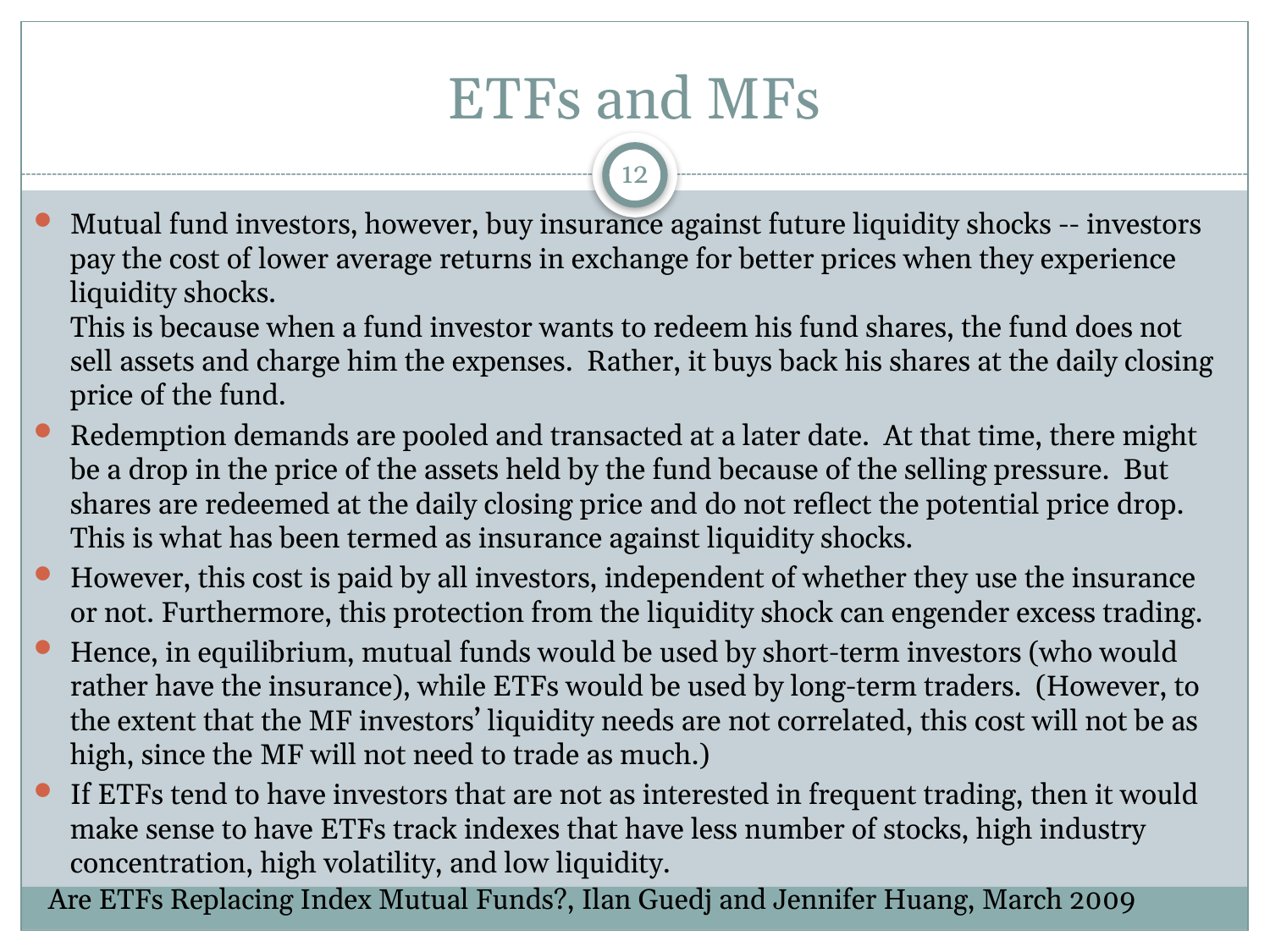

# ETFs and MFs
12
Mutual fund investors, however, buy insurance against future liquidity shocks -- investors pay the cost of lower average returns in exchange for better prices when they experience liquidity shocks.
This is because when a fund investor wants to redeem his fund shares, the fund does not sell assets and charge him the expenses.  Rather, it buys back his shares at the daily closing price of the fund.
Redemption demands are pooled and transacted at a later date.  At that time, there might be a drop in the price of the assets held by the fund because of the selling pressure.  But shares are redeemed at the daily closing price and do not reflect the potential price drop.  This is what has been termed as insurance against liquidity shocks.
However, this cost is paid by all investors, independent of whether they use the insurance or not. Furthermore, this protection from the liquidity shock can engender excess trading.
Hence, in equilibrium, mutual funds would be used by short-term investors (who would rather have the insurance), while ETFs would be used by long-term traders.  (However, to the extent that the MF investors’ liquidity needs are not correlated, this cost will not be as high, since the MF will not need to trade as much.)
If ETFs tend to have investors that are not as interested in frequent trading, then it would make sense to have ETFs track indexes that have less number of stocks, high industry concentration, high volatility, and low liquidity.

Are ETFs Replacing Index Mutual Funds?, Ilan Guedj and Jennifer Huang, March 2009